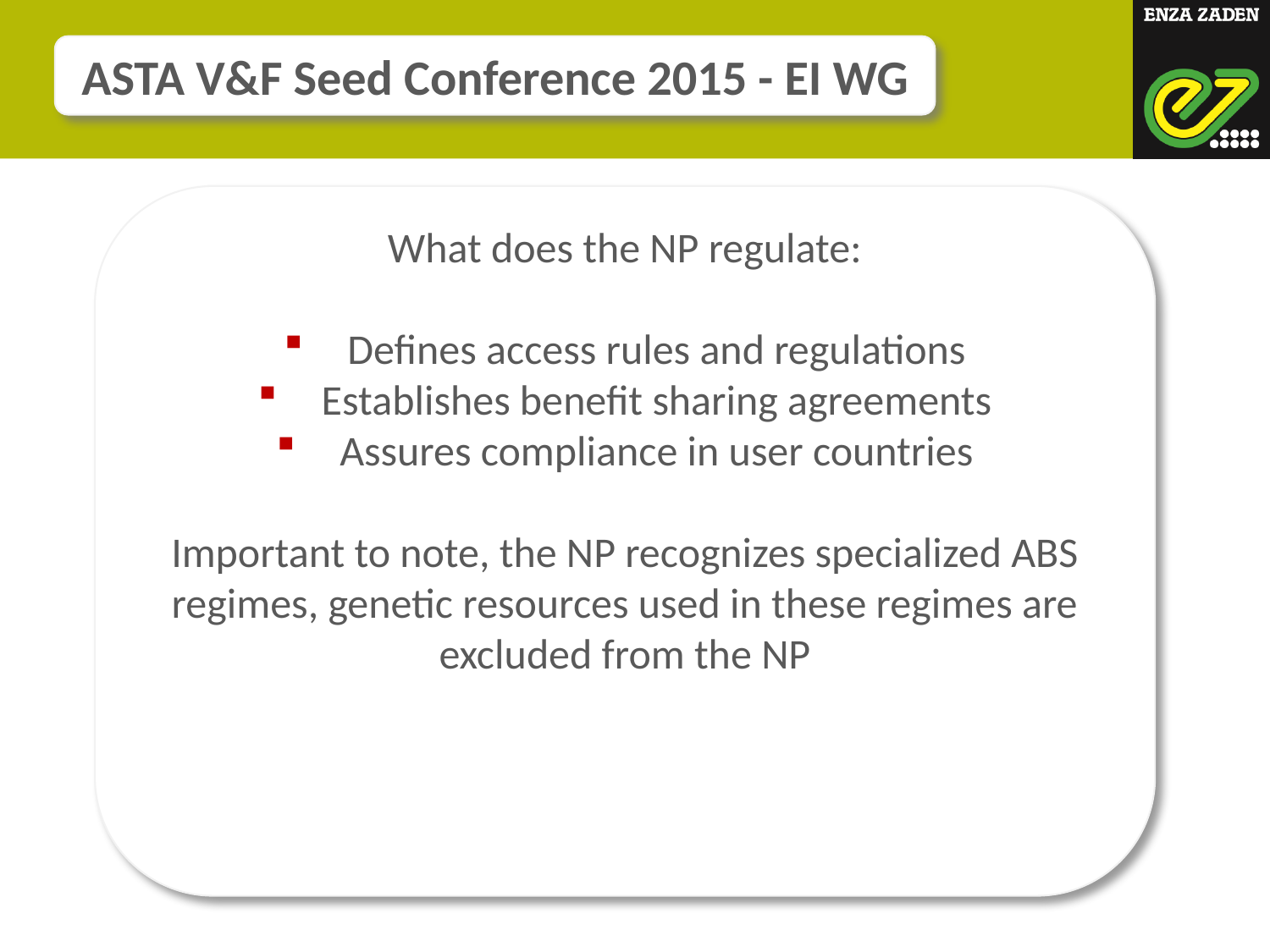

ASTA V&F Seed Conference 2015 - EI WG
What does the NP regulate:

Defines access rules and regulations
Establishes benefit sharing agreements
Assures compliance in user countries

Important to note, the NP recognizes specialized ABS regimes, genetic resources used in these regimes are excluded from the NP